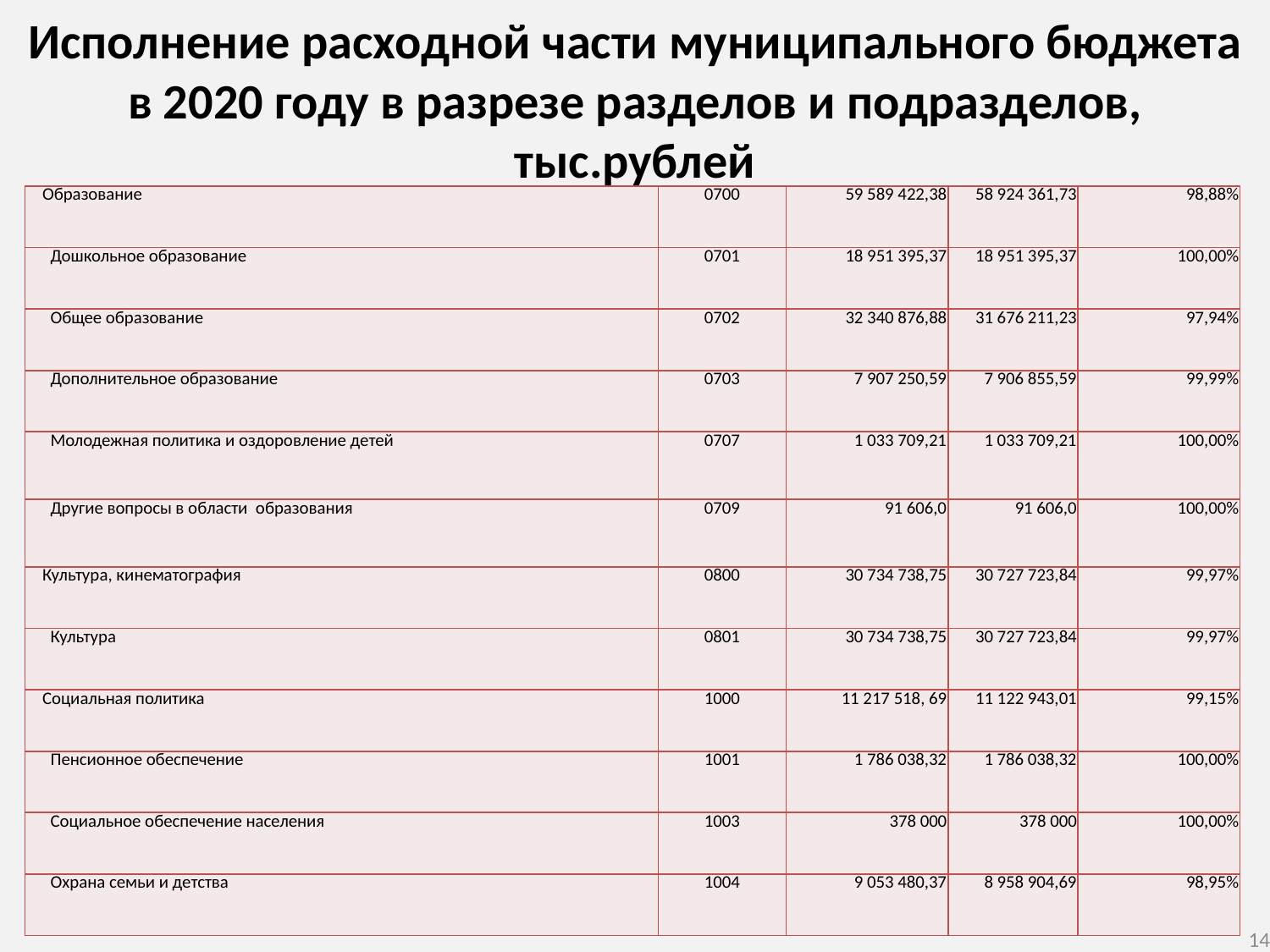

Исполнение расходной части муниципального бюджета в 2020 году в разрезе разделов и подразделов, тыс.рублей
| Образование | 0700 | 59 589 422,38 | 58 924 361,73 | 98,88% |
| --- | --- | --- | --- | --- |
| Дошкольное образование | 0701 | 18 951 395,37 | 18 951 395,37 | 100,00% |
| Общее образование | 0702 | 32 340 876,88 | 31 676 211,23 | 97,94% |
| Дополнительное образование | 0703 | 7 907 250,59 | 7 906 855,59 | 99,99% |
| Молодежная политика и оздоровление детей | 0707 | 1 033 709,21 | 1 033 709,21 | 100,00% |
| Другие вопросы в области образования | 0709 | 91 606,0 | 91 606,0 | 100,00% |
| Культура, кинематография | 0800 | 30 734 738,75 | 30 727 723,84 | 99,97% |
| Культура | 0801 | 30 734 738,75 | 30 727 723,84 | 99,97% |
| Социальная политика | 1000 | 11 217 518, 69 | 11 122 943,01 | 99,15% |
| Пенсионное обеспечение | 1001 | 1 786 038,32 | 1 786 038,32 | 100,00% |
| Социальное обеспечение населения | 1003 | 378 000 | 378 000 | 100,00% |
| Охрана семьи и детства | 1004 | 9 053 480,37 | 8 958 904,69 | 98,95% |
14